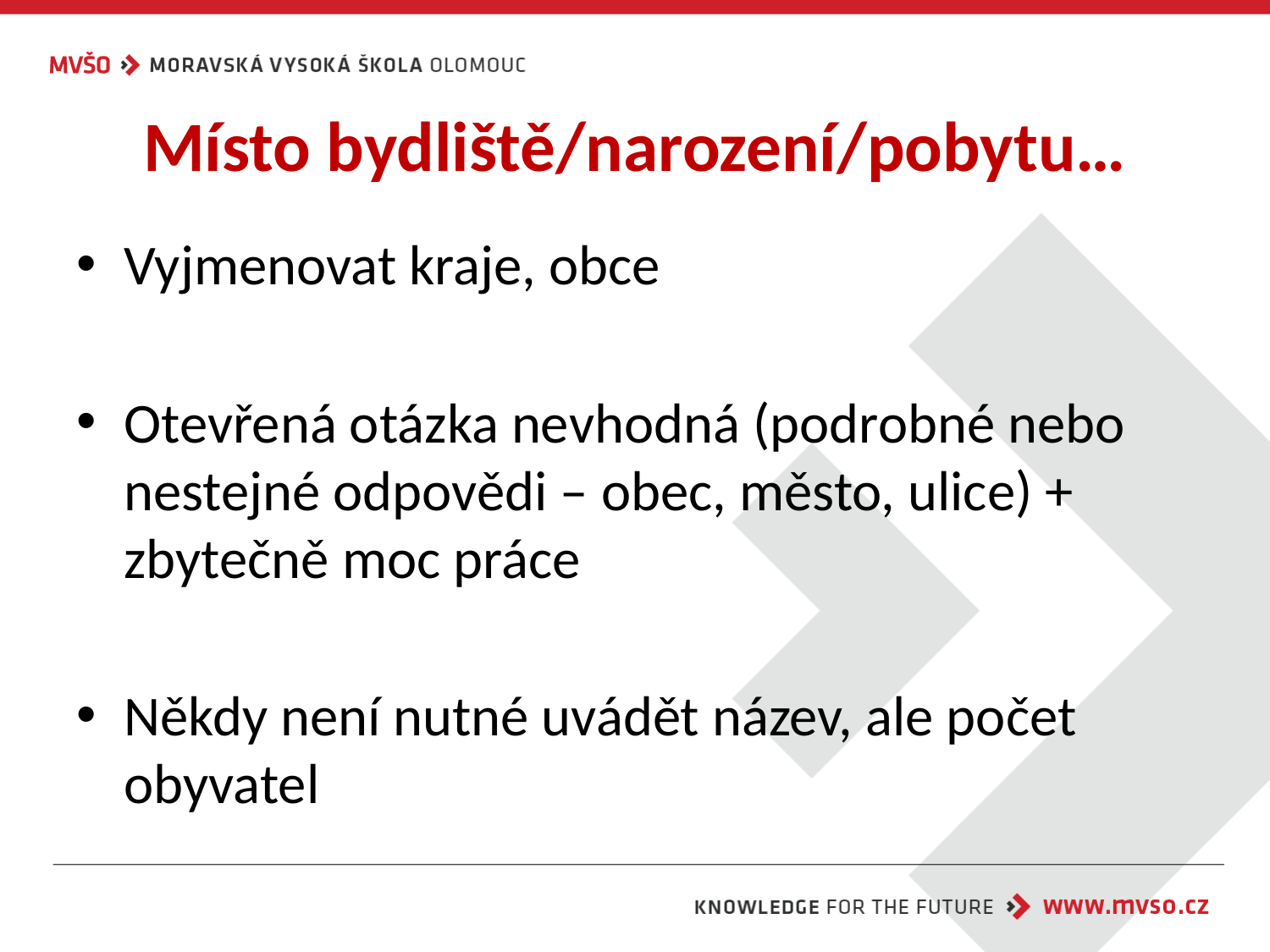

# Místo bydliště/narození/pobytu…
Vyjmenovat kraje, obce

Otevřená otázka nevhodná (podrobné nebo nestejné odpovědi – obec, město, ulice) + zbytečně moc práce

Někdy není nutné uvádět název, ale počet obyvatel